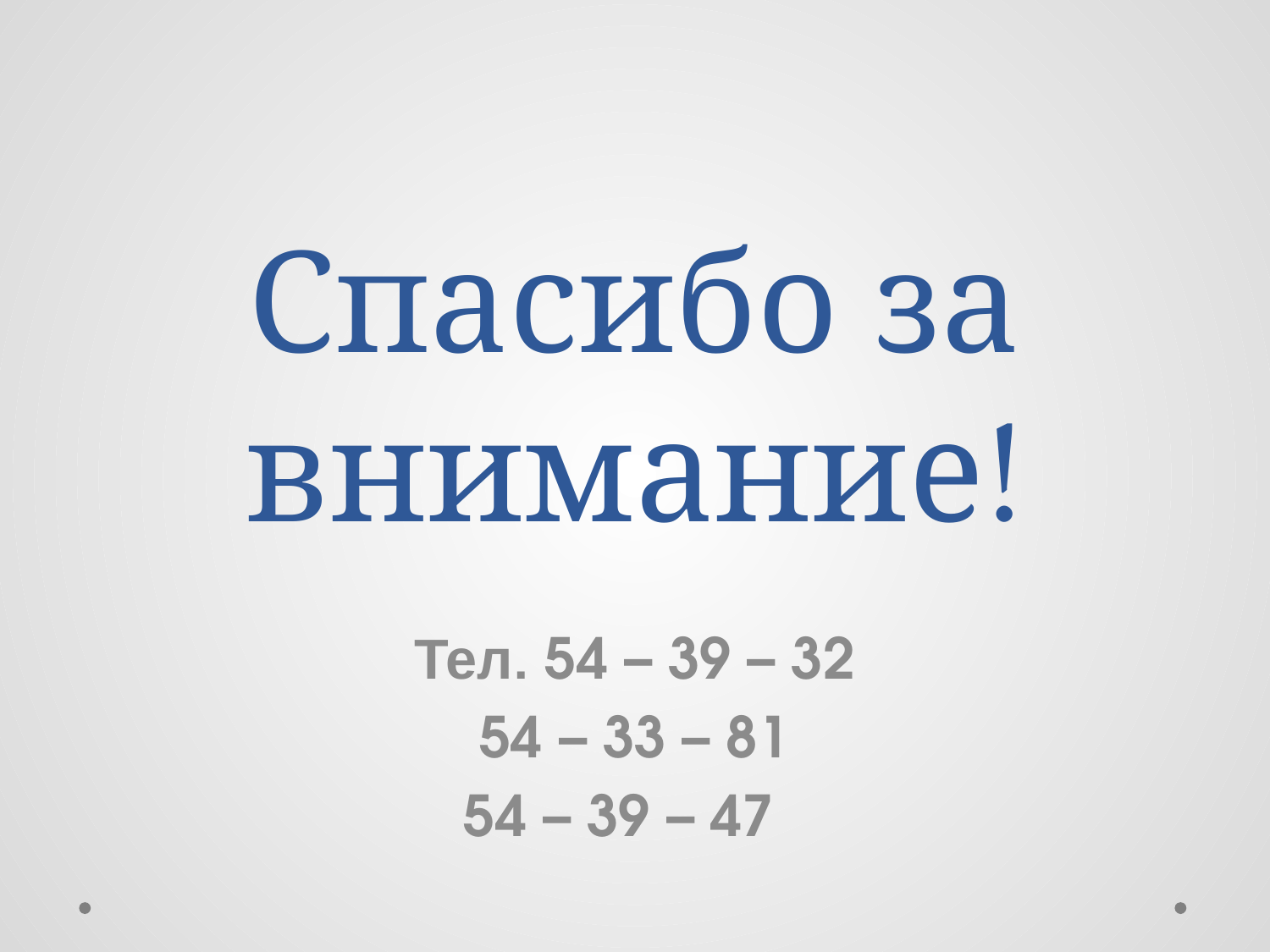

# Спасибо за внимание!
Тел. 54 – 39 – 32
54 – 33 – 81
54 – 39 – 47